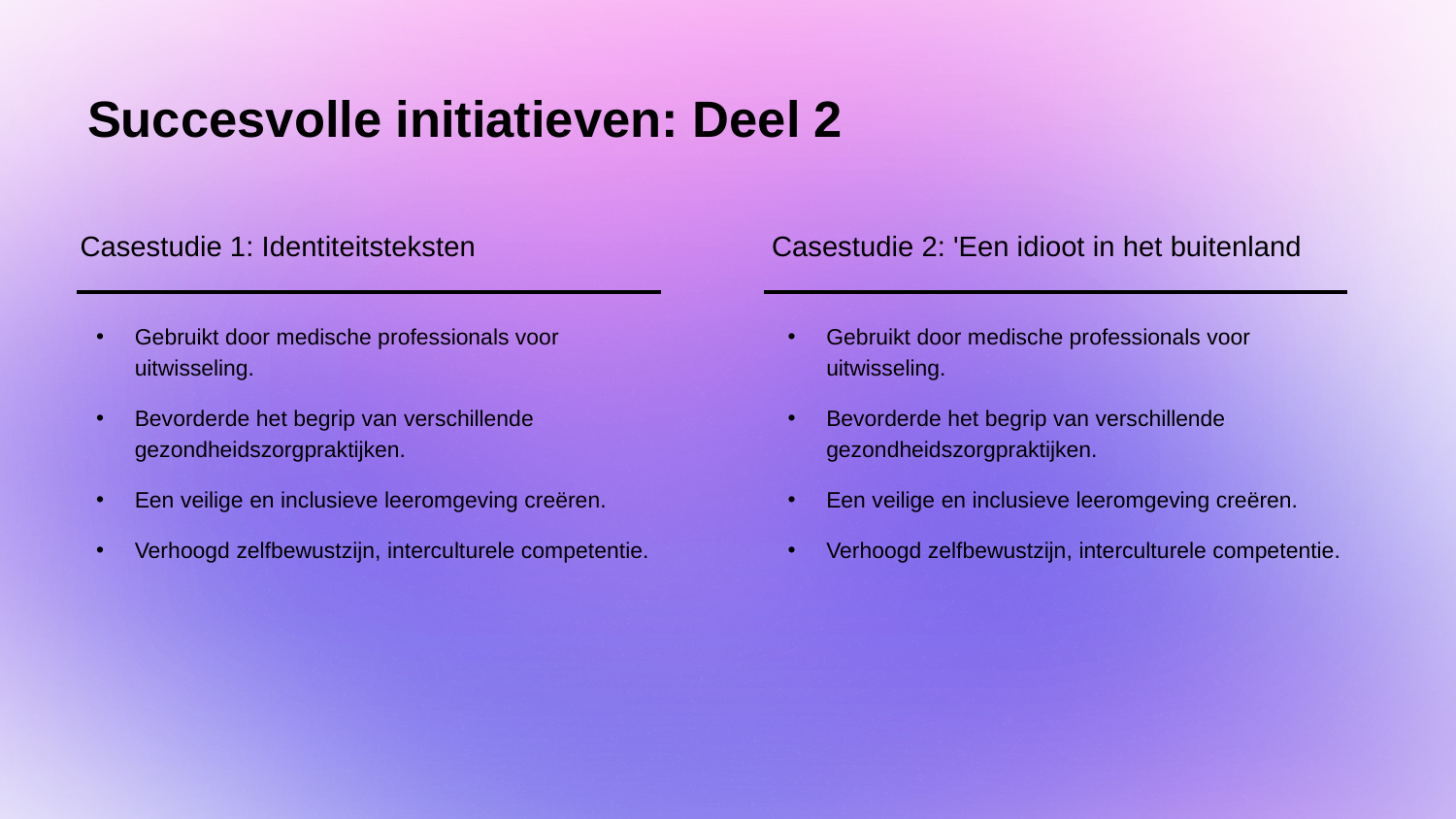

# Succesvolle initiatieven: Deel 2
Casestudie 1: Identiteitsteksten
Casestudie 2: 'Een idioot in het buitenland
Gebruikt door medische professionals voor uitwisseling.
Bevorderde het begrip van verschillende gezondheidszorgpraktijken.
Een veilige en inclusieve leeromgeving creëren.
Verhoogd zelfbewustzijn, interculturele competentie.
Gebruikt door medische professionals voor uitwisseling.
Bevorderde het begrip van verschillende gezondheidszorgpraktijken.
Een veilige en inclusieve leeromgeving creëren.
Verhoogd zelfbewustzijn, interculturele competentie.